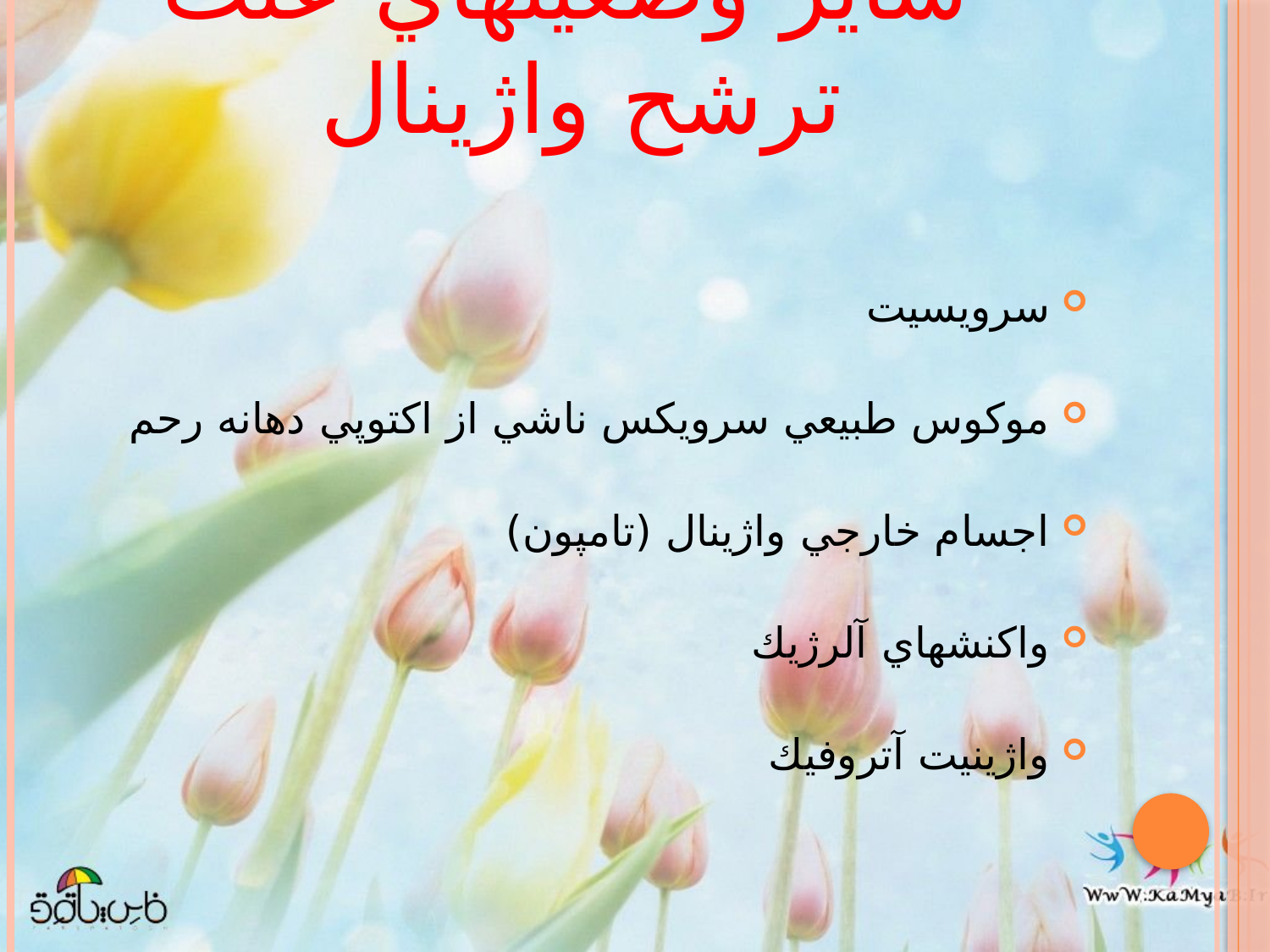

# ساير وضعيتهاي علت ترشح واژينال
سرويسيت
موكوس طبيعي سرويكس ناشي از اكتوپي دهانه رحم
اجسام خارجي واژينال (تامپون)
واكنشهاي آلرژيك
واژينيت آتروفيك